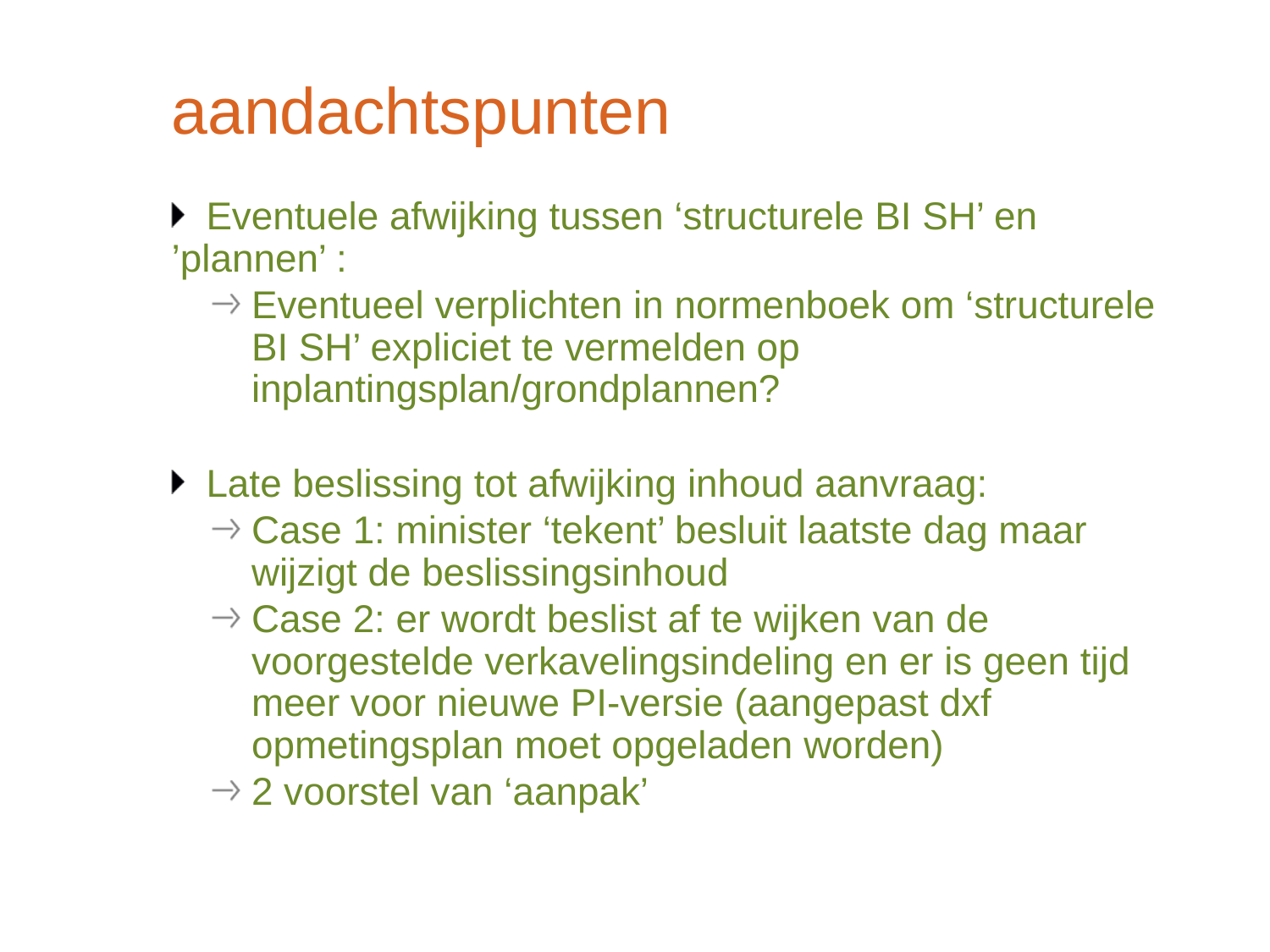

# aandachtspunten
Eventuele afwijking tussen ‘structurele BI SH’ en ’plannen’ :
Eventueel verplichten in normenboek om ‘structurele BI SH’ expliciet te vermelden op inplantingsplan/grondplannen?

Late beslissing tot afwijking inhoud aanvraag:
Case 1: minister ‘tekent’ besluit laatste dag maar wijzigt de beslissingsinhoud
Case 2: er wordt beslist af te wijken van de voorgestelde verkavelingsindeling en er is geen tijd meer voor nieuwe PI-versie (aangepast dxf opmetingsplan moet opgeladen worden)
2 voorstel van ‘aanpak’